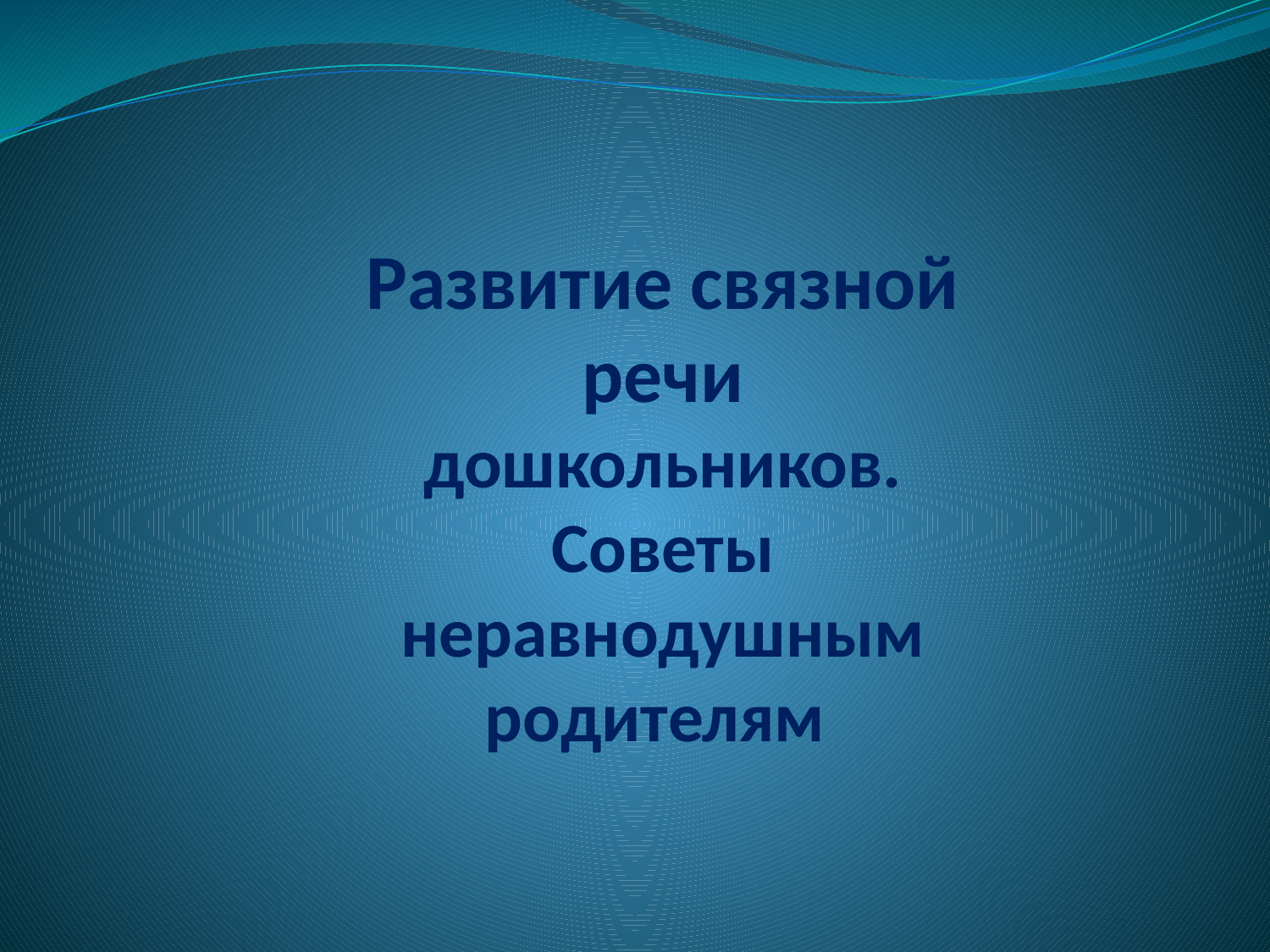

# Развитие связной речи дошкольников. Советы неравнодушным родителям